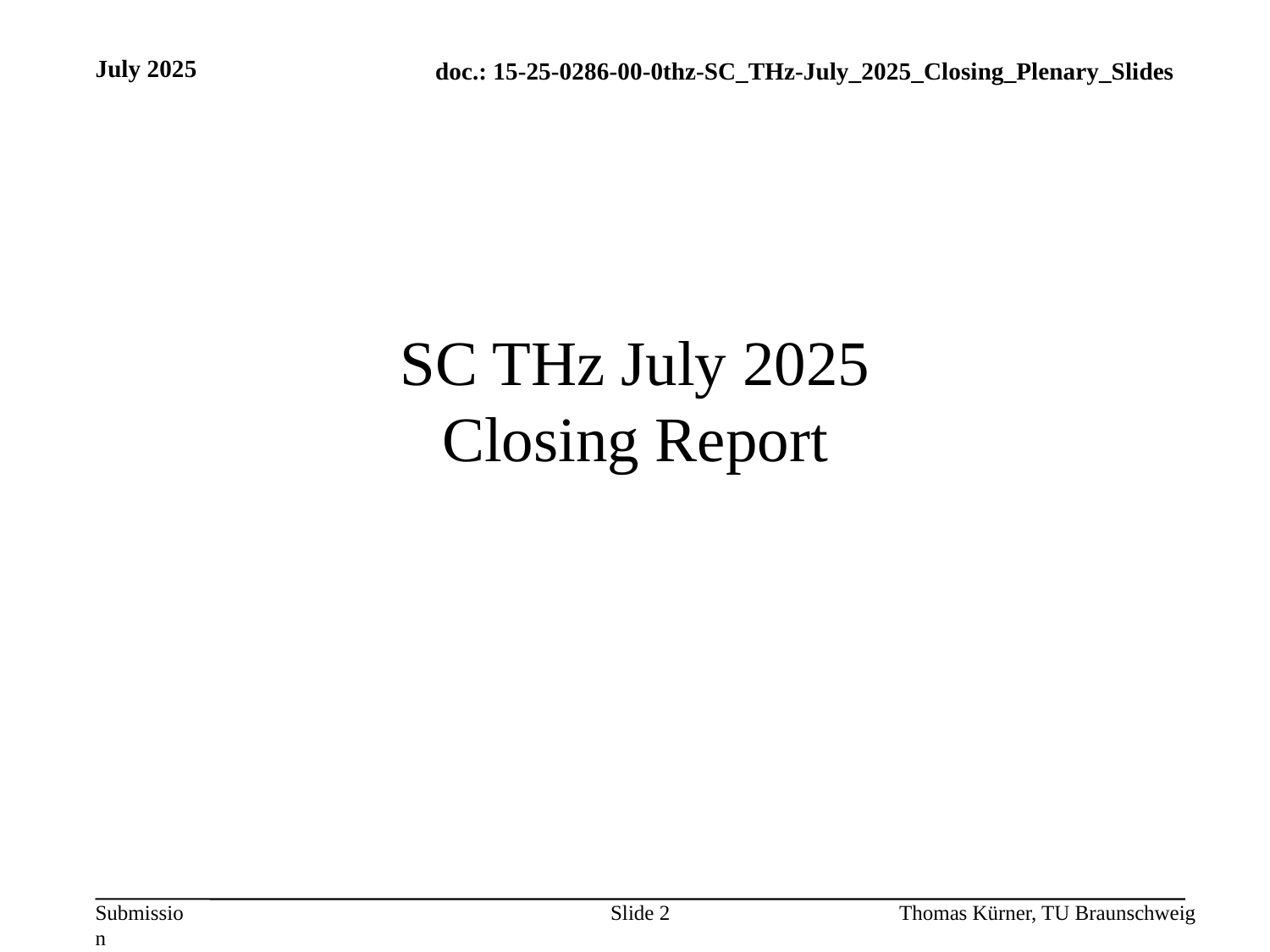

July 2025
# SC THz July 2025 Closing Report

Slide 2
Thomas Kürner, TU Braunschweig